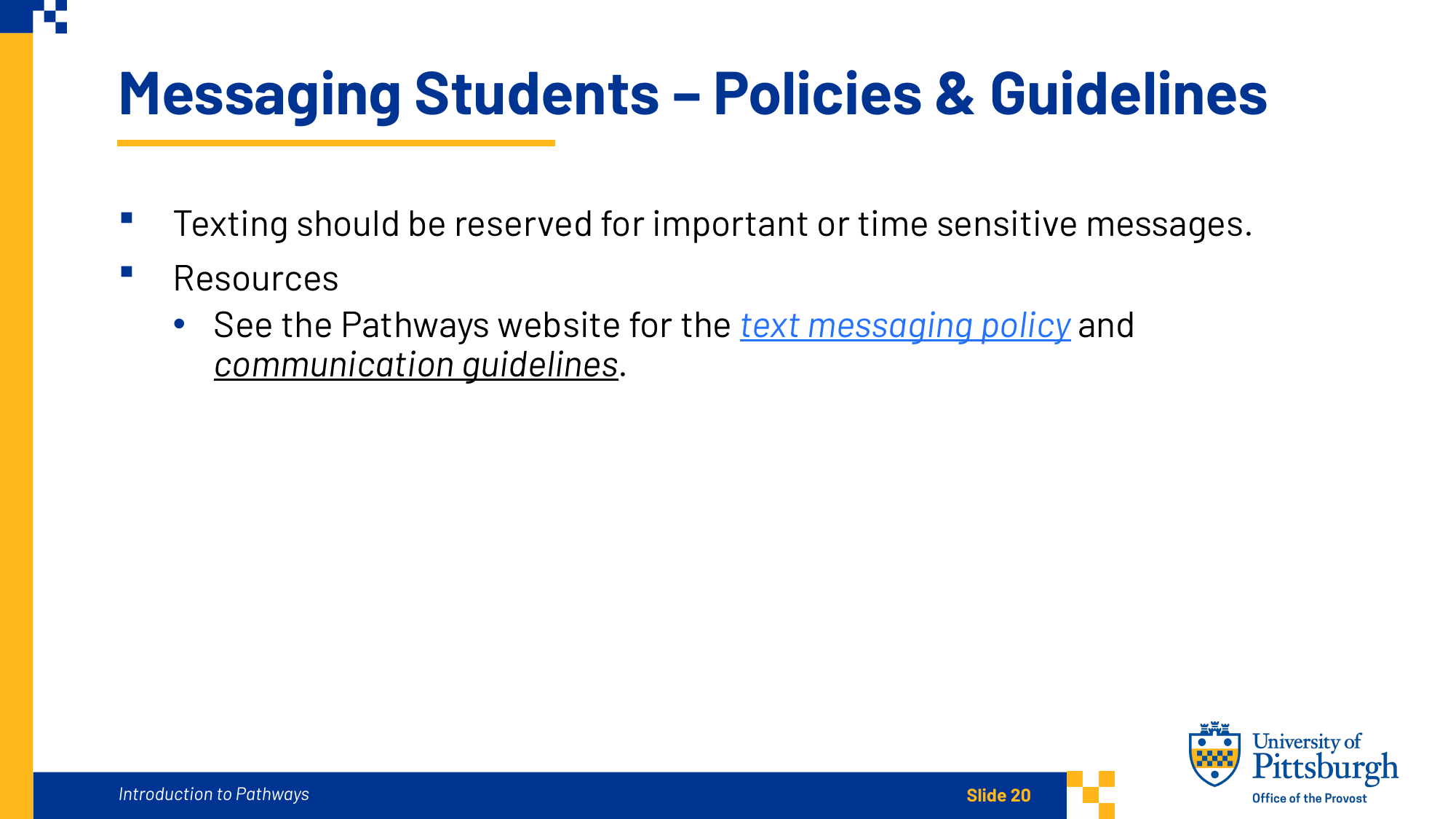

Messaging Students – Policies & Guidelines
Texting should be reserved for important or time sensitive messages.
Resources
See the Pathways website for the text messaging policy and communication guidelines.​
Introduction to Pathways
Slide 20